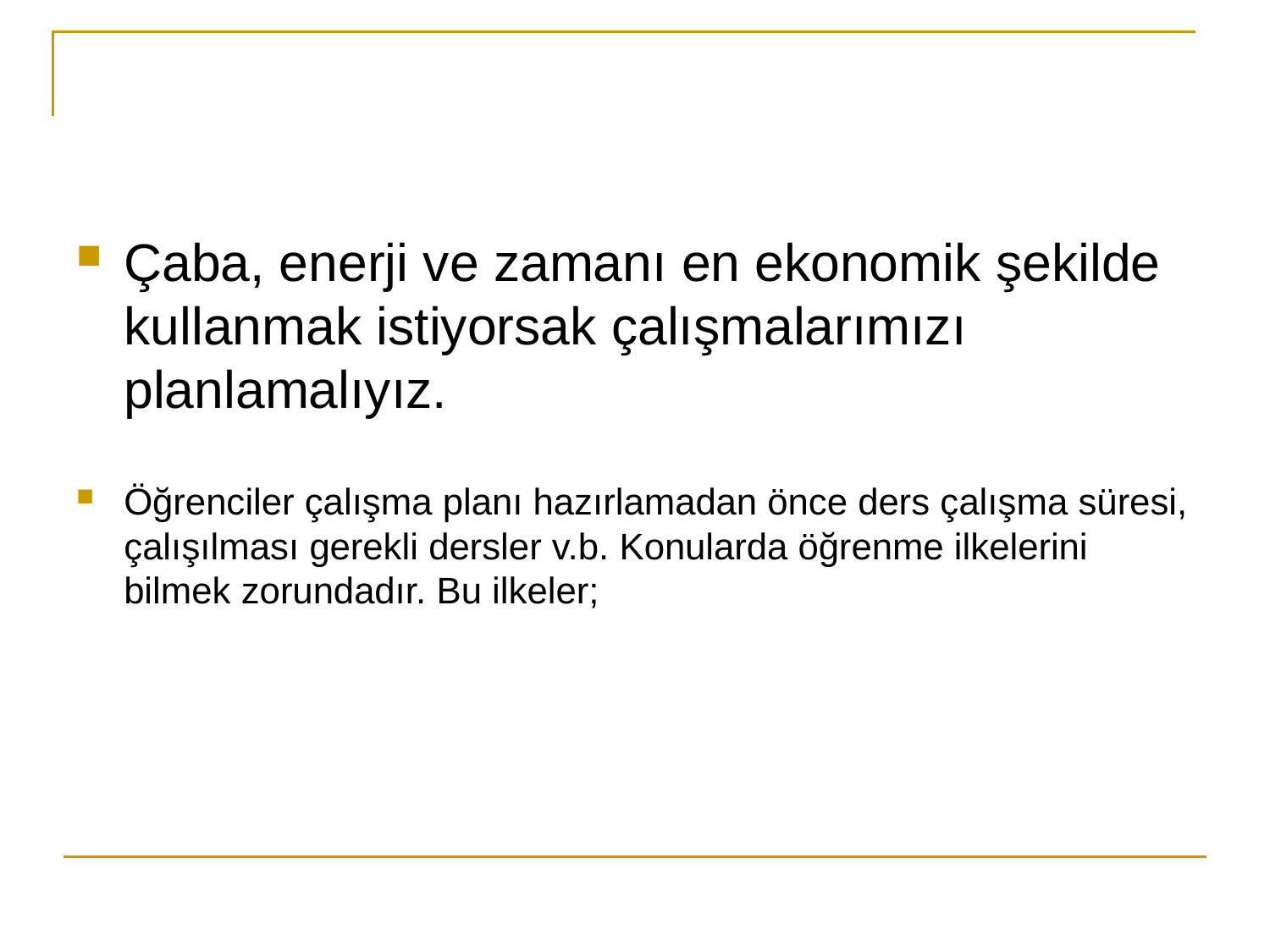

Çaba, enerji ve zamanı en ekonomik şekilde kullanmak istiyorsak çalışmalarımızı planlamalıyız.

Öğrenciler çalışma planı hazırlamadan önce ders çalışma süresi, çalışılması gerekli dersler v.b. Konularda öğrenme ilkelerini bilmek zorundadır. Bu ilkeler;